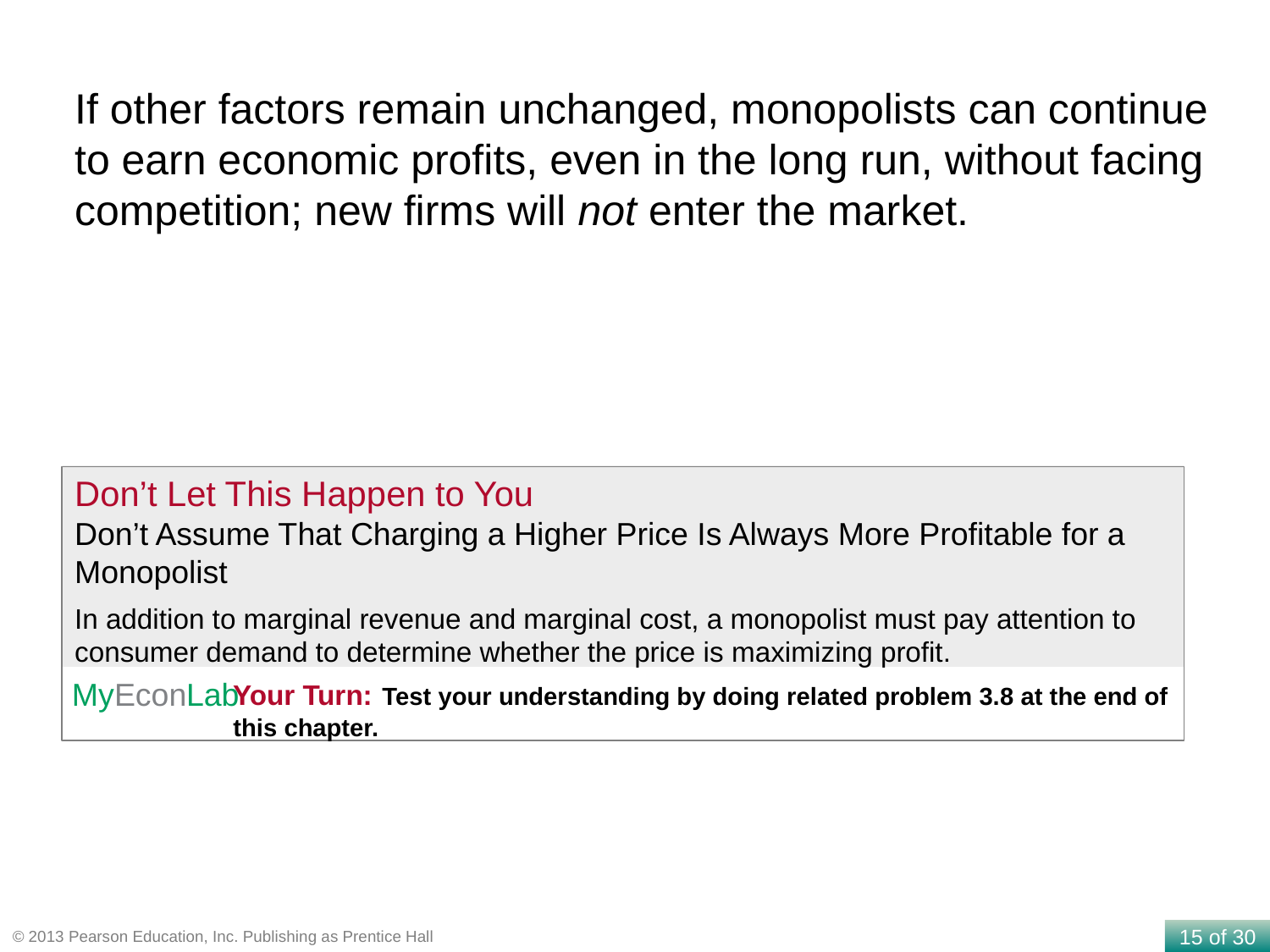

If other factors remain unchanged, monopolists can continue to earn economic profits, even in the long run, without facing competition; new firms will not enter the market.
Don’t Let This Happen to You
Don’t Assume That Charging a Higher Price Is Always More Profitable for a Monopolist

In addition to marginal revenue and marginal cost, a monopolist must pay attention to consumer demand to determine whether the price is maximizing profit.

Your Turn: Test your understanding by doing related problem 3.8 at the end of this chapter.
MyEconLab